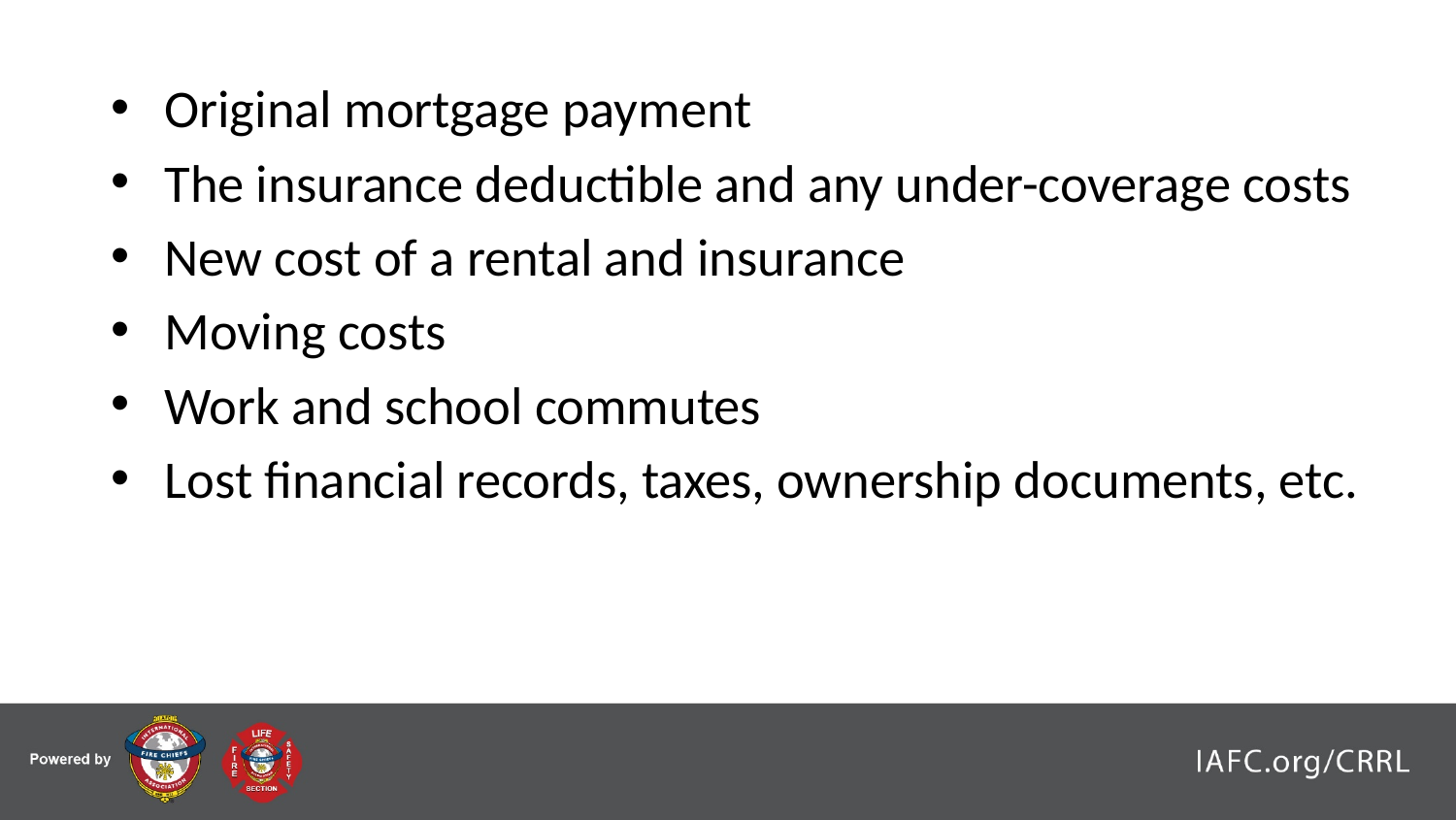

How Much Would Being Displaced for a Year Cost You?
*
Original mortgage payment
The insurance deductible and any under-coverage costs
New cost of a rental and insurance
Moving costs
Work and school commutes
Lost financial records, taxes, ownership documents, etc.